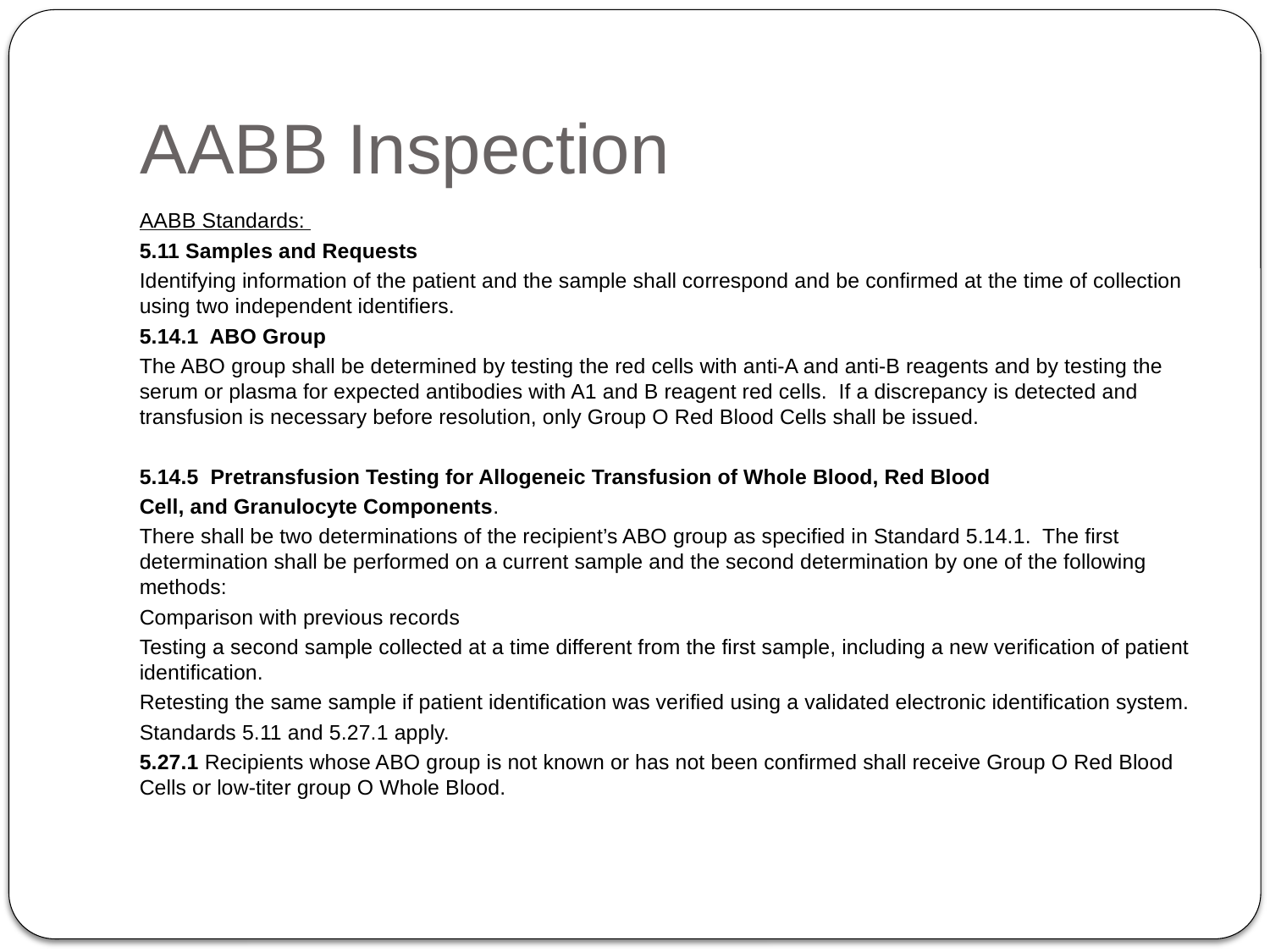

# AABB Inspection
AABB Standards:
5.11 Samples and Requests
Identifying information of the patient and the sample shall correspond and be confirmed at the time of collection using two independent identifiers.
5.14.1  ABO Group
The ABO group shall be determined by testing the red cells with anti-A and anti-B reagents and by testing the serum or plasma for expected antibodies with A1 and B reagent red cells.  If a discrepancy is detected and transfusion is necessary before resolution, only Group O Red Blood Cells shall be issued.

5.14.5  Pretransfusion Testing for Allogeneic Transfusion of Whole Blood, Red Blood
Cell, and Granulocyte Components.
There shall be two determinations of the recipient’s ABO group as specified in Standard 5.14.1.  The first determination shall be performed on a current sample and the second determination by one of the following methods:
Comparison with previous records
Testing a second sample collected at a time different from the first sample, including a new verification of patient identification.
Retesting the same sample if patient identification was verified using a validated electronic identification system.
Standards 5.11 and 5.27.1 apply.
5.27.1 Recipients whose ABO group is not known or has not been confirmed shall receive Group O Red Blood Cells or low-titer group O Whole Blood.